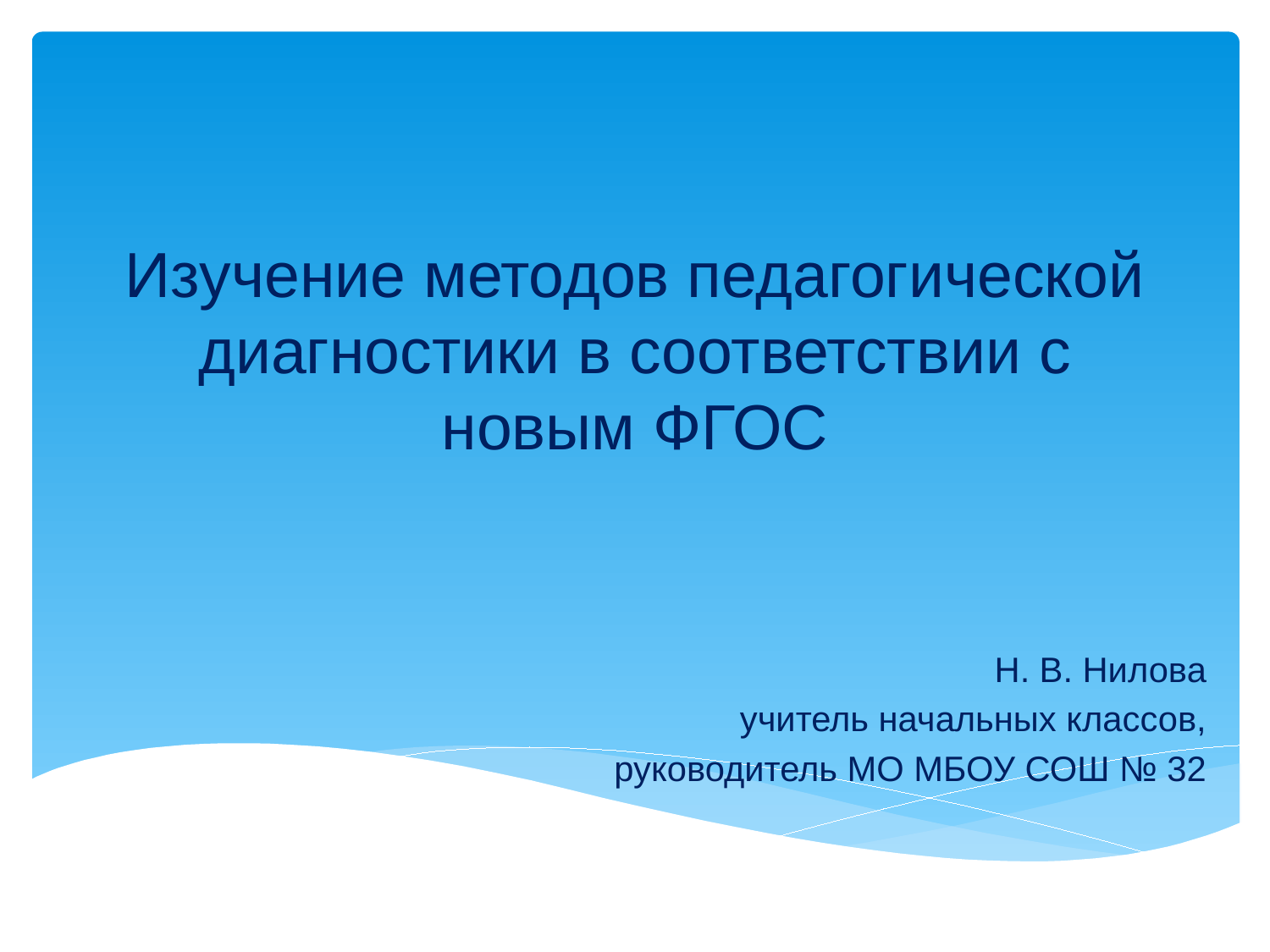

# Изучение методов педагогической диагностики в соответствии с новым ФГОС
Н. В. Нилова
учитель начальных классов,
руководитель МО МБОУ СОШ № 32